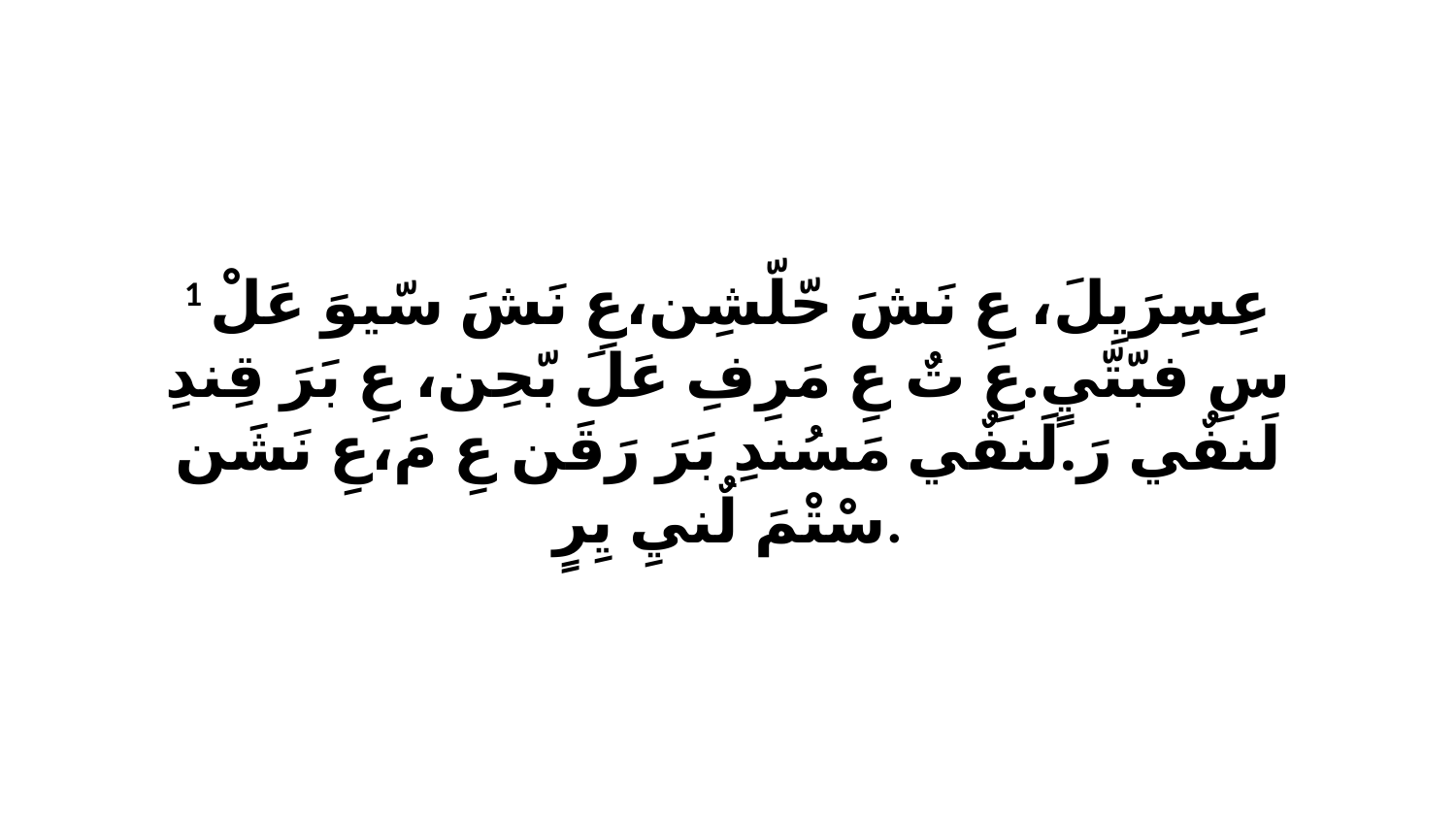

1 عِسِرَيِلَ، عِ نَشَ حّلّشِن،عِ نَشَ سّيوَ عَلْ سِ فبّتّيٍ.عِ تٌ عِ مَرِفِ عَلَ بّحِن، عِ بَرَ قِندِ لَنفٌي رَ.لَنفٌي مَسُندِ بَرَ رَقَن عِ مَ،عِ نَشَن سْتْمَ لٌنيِ يِرٍ.